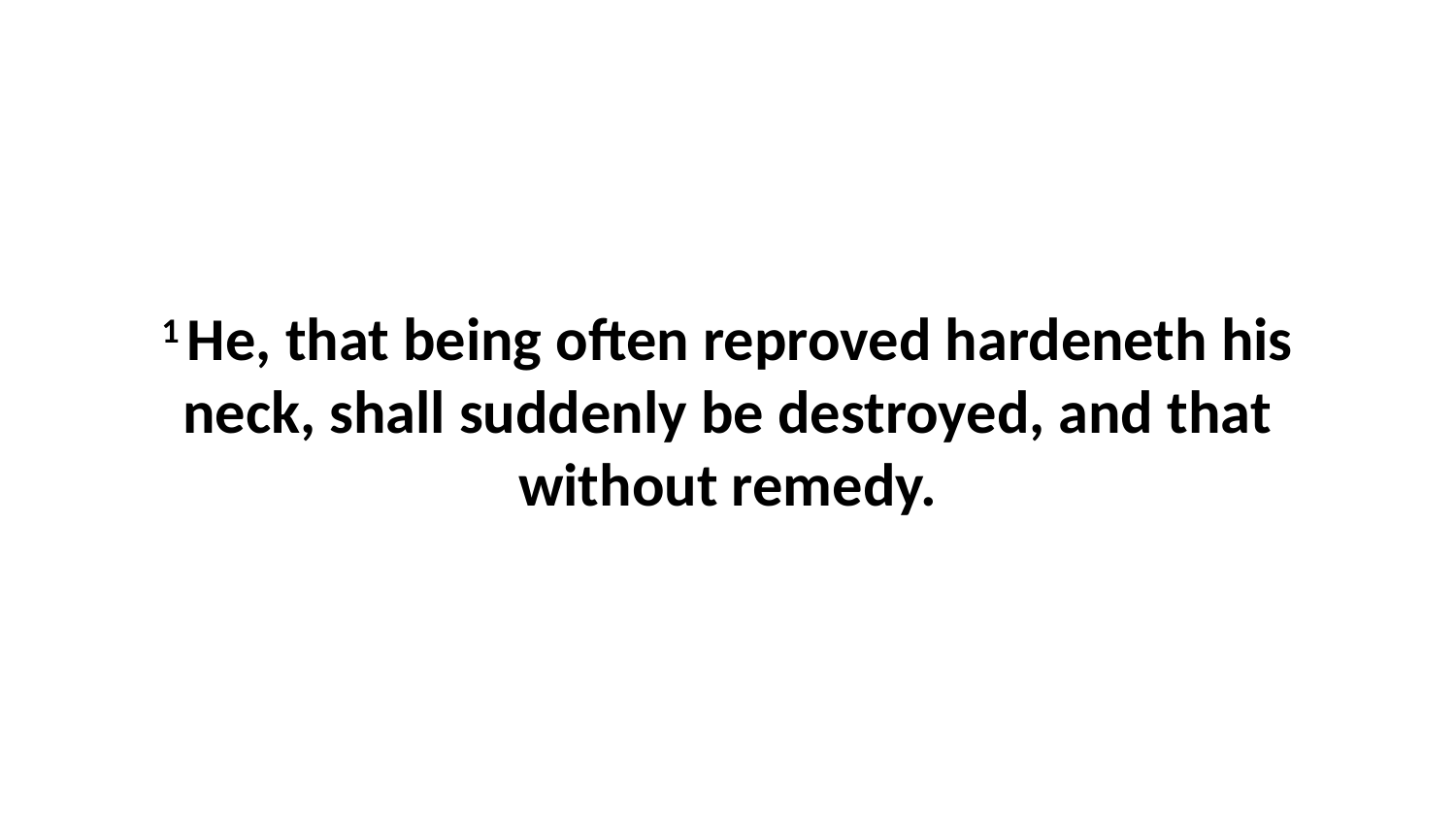

1 He, that being often reproved hardeneth his neck, shall suddenly be destroyed, and that without remedy.